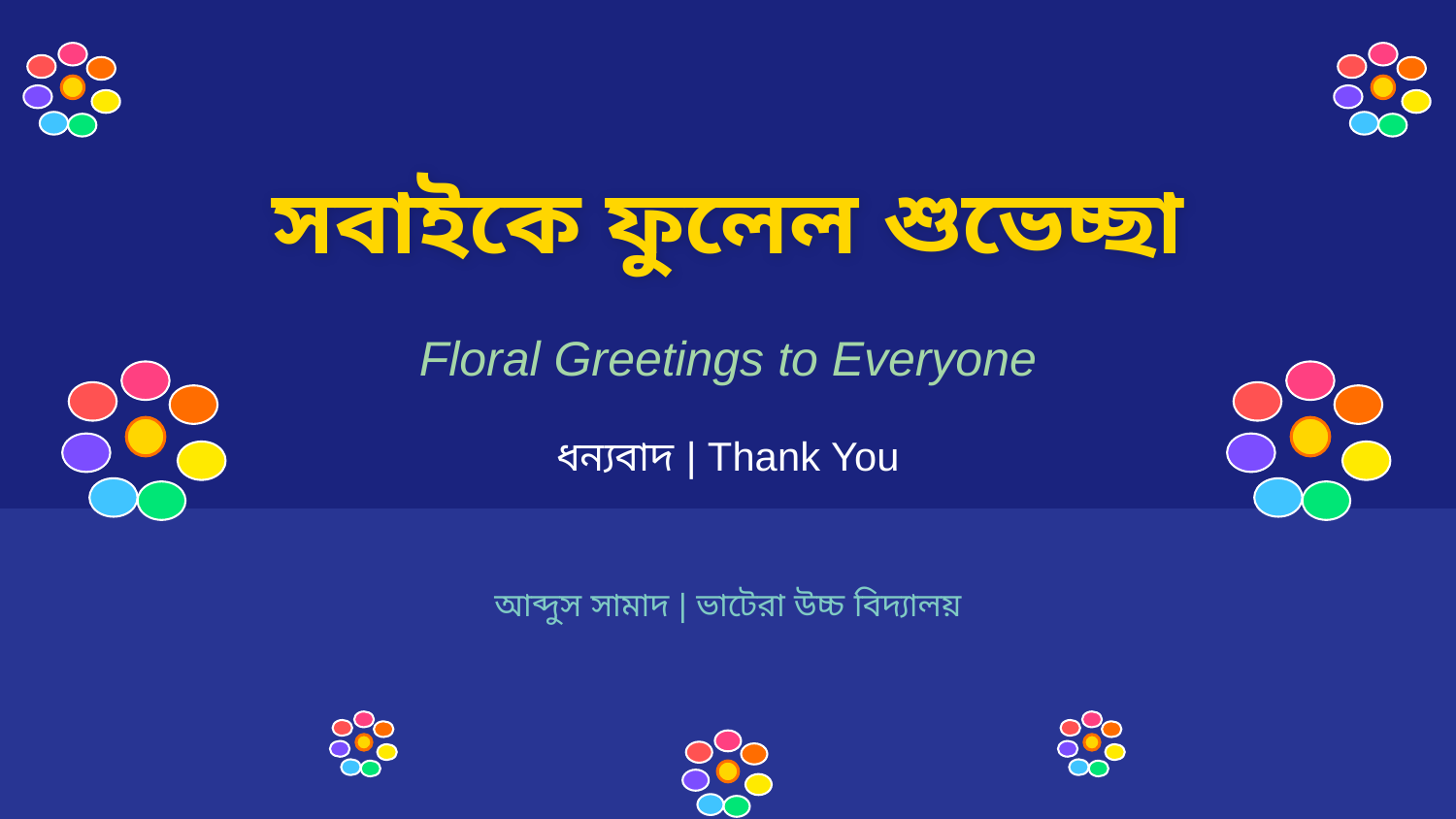

সবাইকে ফুলেল শুভেচ্ছা
Floral Greetings to Everyone

ধন্যবাদ | Thank You

আব্দুস সামাদ | ভাটেরা উচ্চ বিদ্যালয়